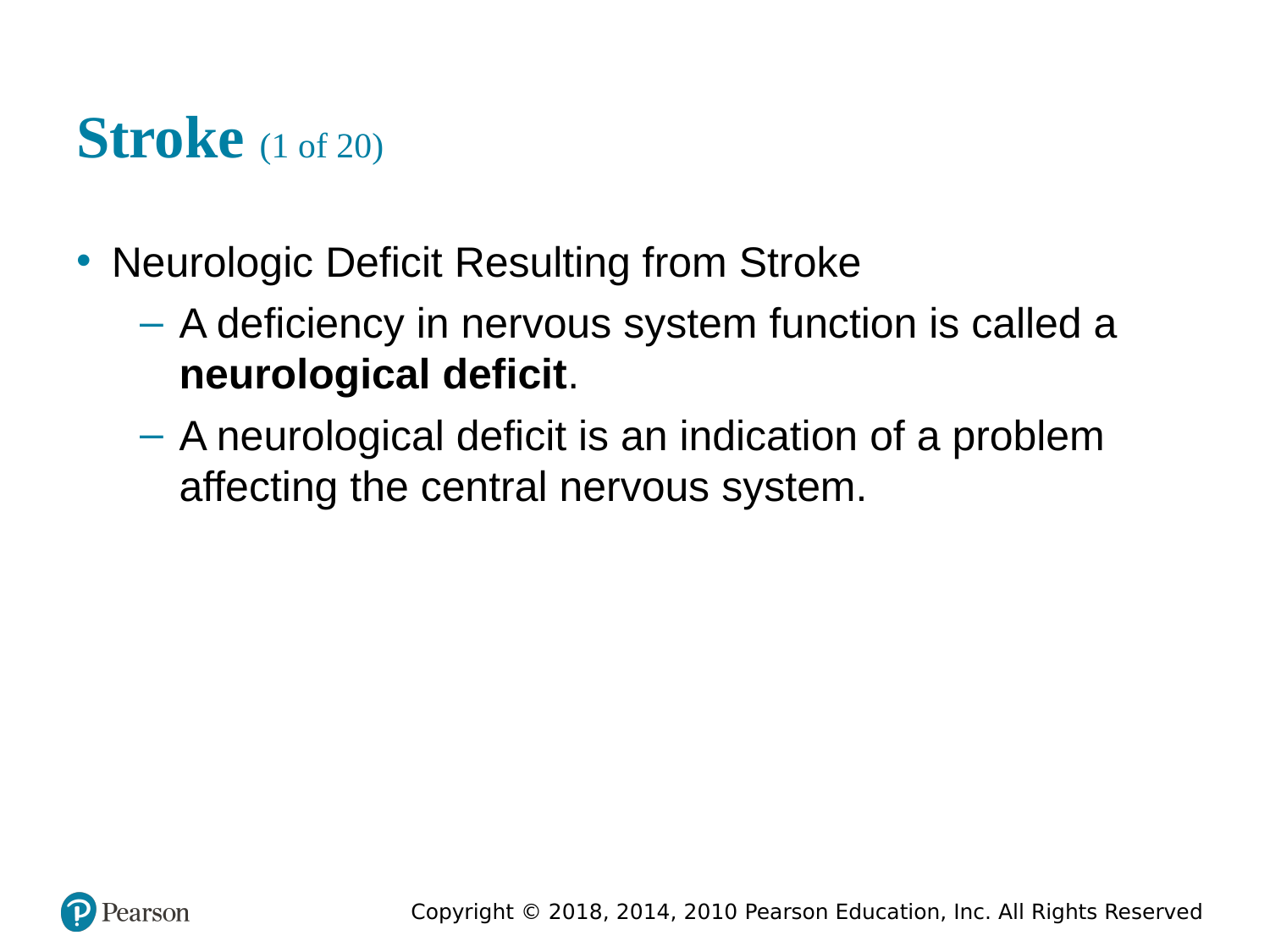

# Stroke (1 of 20)
Neurologic Deficit Resulting from Stroke
A deficiency in nervous system function is called a neurological deficit.
A neurological deficit is an indication of a problem affecting the central nervous system.